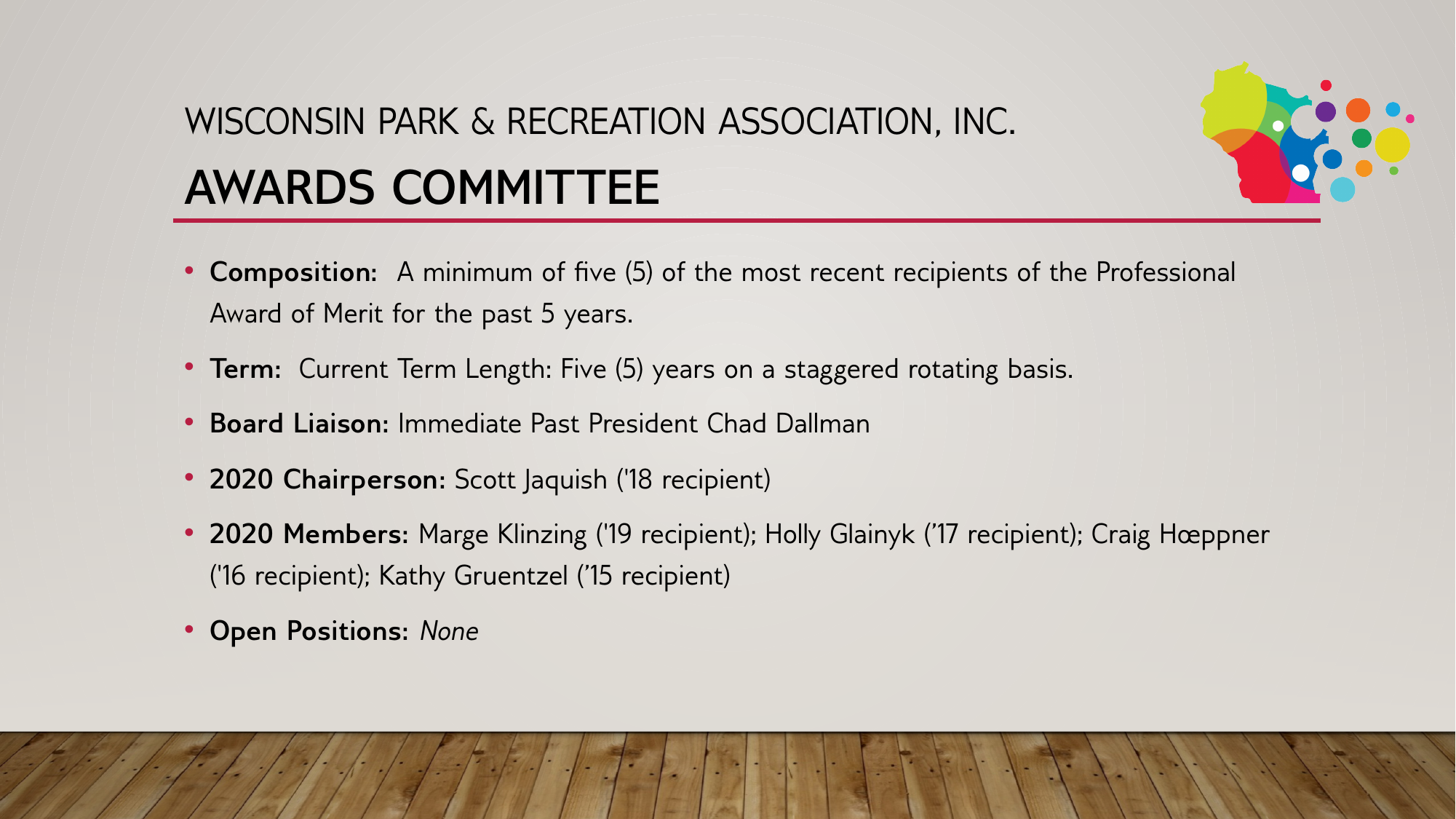

# Wisconsin Park & Recreation Association, Inc. AWARDS COMMITTEE
Composition:  A minimum of five (5) of the most recent recipients of the Professional Award of Merit for the past 5 years.
Term:  Current Term Length: Five (5) years on a staggered rotating basis.
Board Liaison: Immediate Past President Chad Dallman
2020 Chairperson: Scott Jaquish ('18 recipient)
2020 Members: Marge Klinzing ('19 recipient); Holly Glainyk (’17 recipient); Craig Hoeppner ('16 recipient); Kathy Gruentzel (’15 recipient)
Open Positions: None